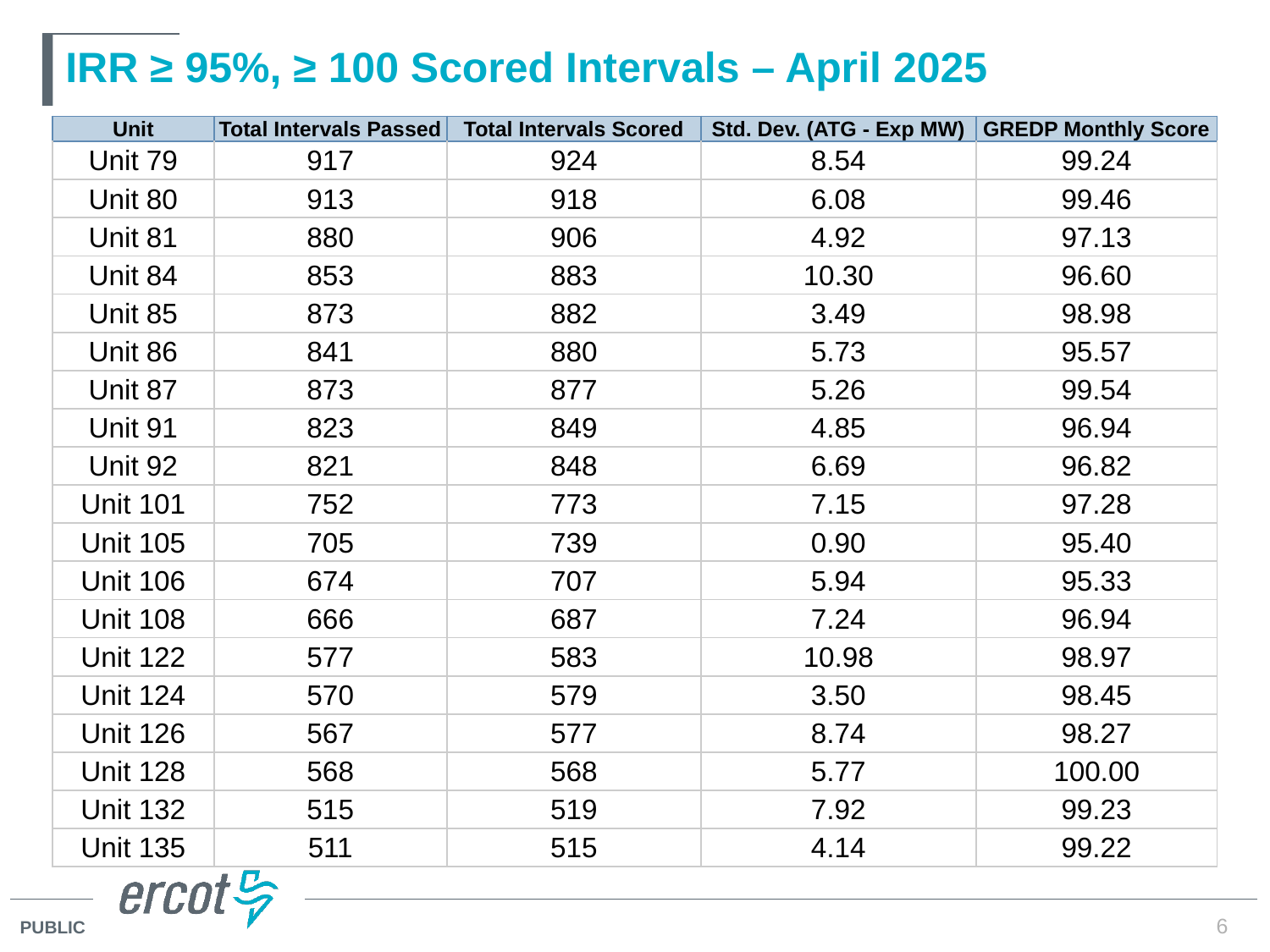

# IRR ≥ 95%, ≥ 100 Scored Intervals – April 2025
| Unit | Total Intervals Passed | Total Intervals Scored | Std. Dev. (ATG - Exp MW) | GREDP Monthly Score |
| --- | --- | --- | --- | --- |
| Unit 79 | 917 | 924 | 8.54 | 99.24 |
| Unit 80 | 913 | 918 | 6.08 | 99.46 |
| Unit 81 | 880 | 906 | 4.92 | 97.13 |
| Unit 84 | 853 | 883 | 10.30 | 96.60 |
| Unit 85 | 873 | 882 | 3.49 | 98.98 |
| Unit 86 | 841 | 880 | 5.73 | 95.57 |
| Unit 87 | 873 | 877 | 5.26 | 99.54 |
| Unit 91 | 823 | 849 | 4.85 | 96.94 |
| Unit 92 | 821 | 848 | 6.69 | 96.82 |
| Unit 101 | 752 | 773 | 7.15 | 97.28 |
| Unit 105 | 705 | 739 | 0.90 | 95.40 |
| Unit 106 | 674 | 707 | 5.94 | 95.33 |
| Unit 108 | 666 | 687 | 7.24 | 96.94 |
| Unit 122 | 577 | 583 | 10.98 | 98.97 |
| Unit 124 | 570 | 579 | 3.50 | 98.45 |
| Unit 126 | 567 | 577 | 8.74 | 98.27 |
| Unit 128 | 568 | 568 | 5.77 | 100.00 |
| Unit 132 | 515 | 519 | 7.92 | 99.23 |
| Unit 135 | 511 | 515 | 4.14 | 99.22 |
6